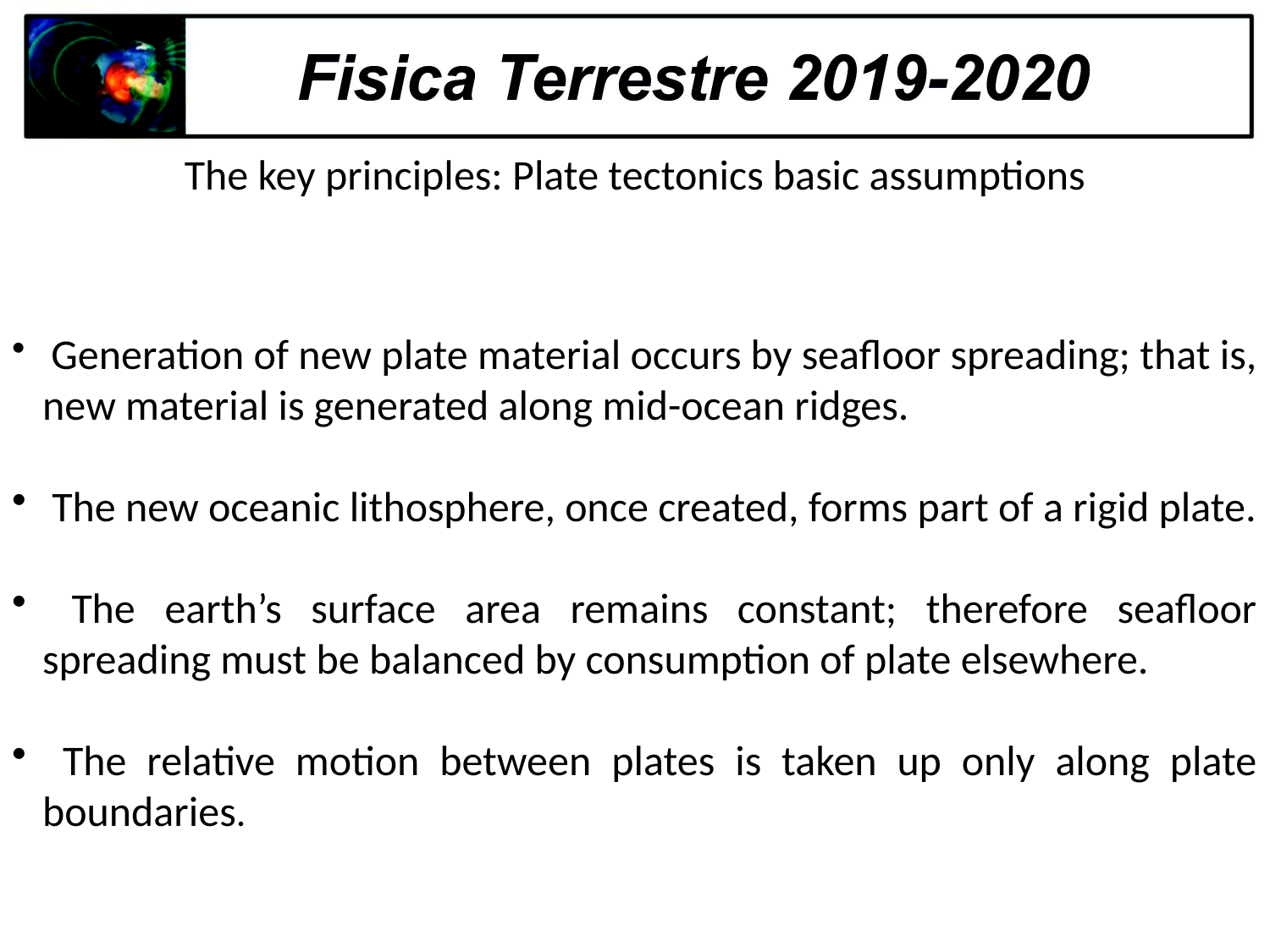

The key principles: Plate tectonics basic assumptions
 Generation of new plate material occurs by seafloor spreading; that is, new material is generated along mid-ocean ridges.

 The new oceanic lithosphere, once created, forms part of a rigid plate.

 The earth’s surface area remains constant; therefore seafloor spreading must be balanced by consumption of plate elsewhere.

 The relative motion between plates is taken up only along plate boundaries.